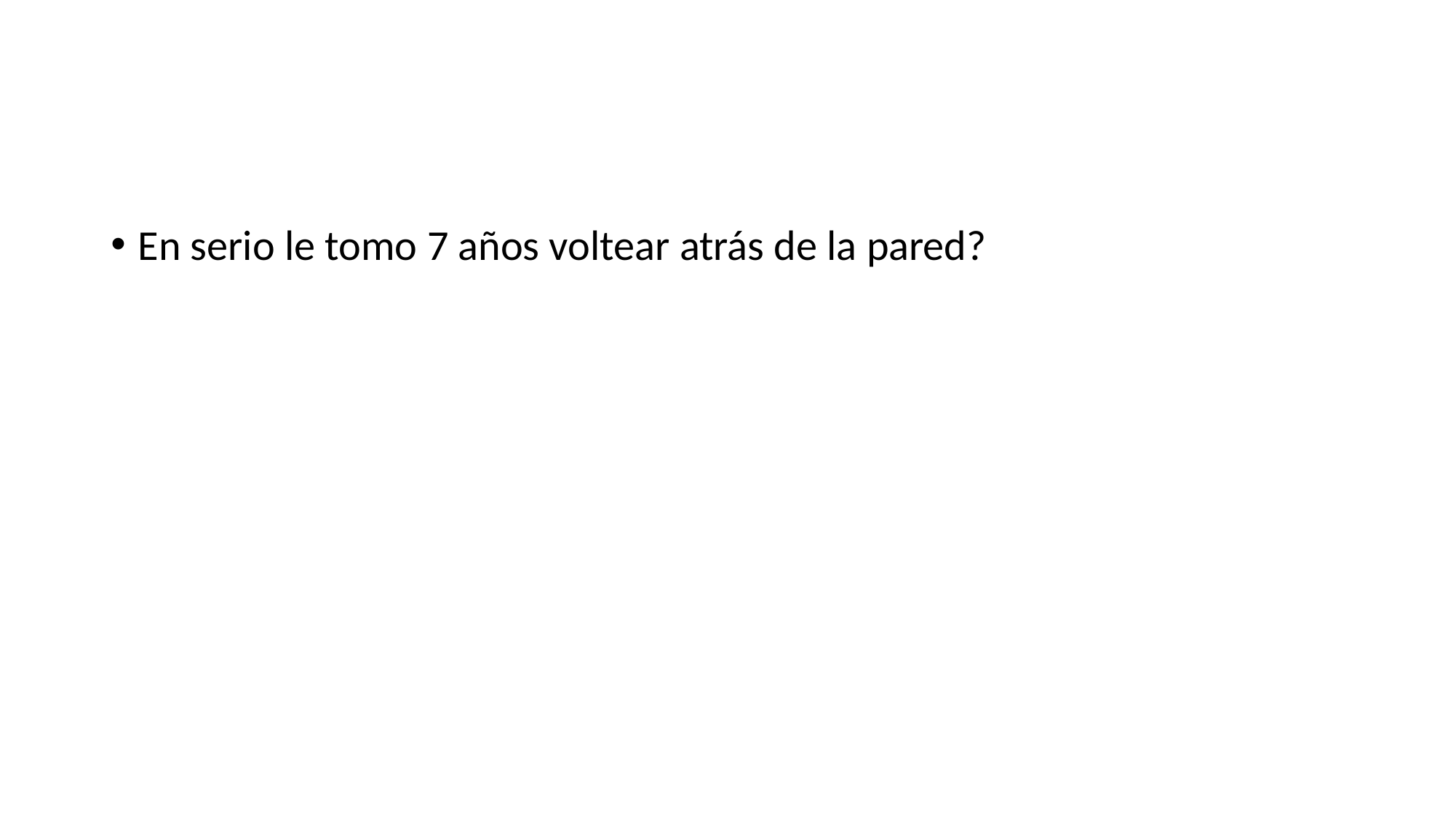

#
En serio le tomo 7 años voltear atrás de la pared?